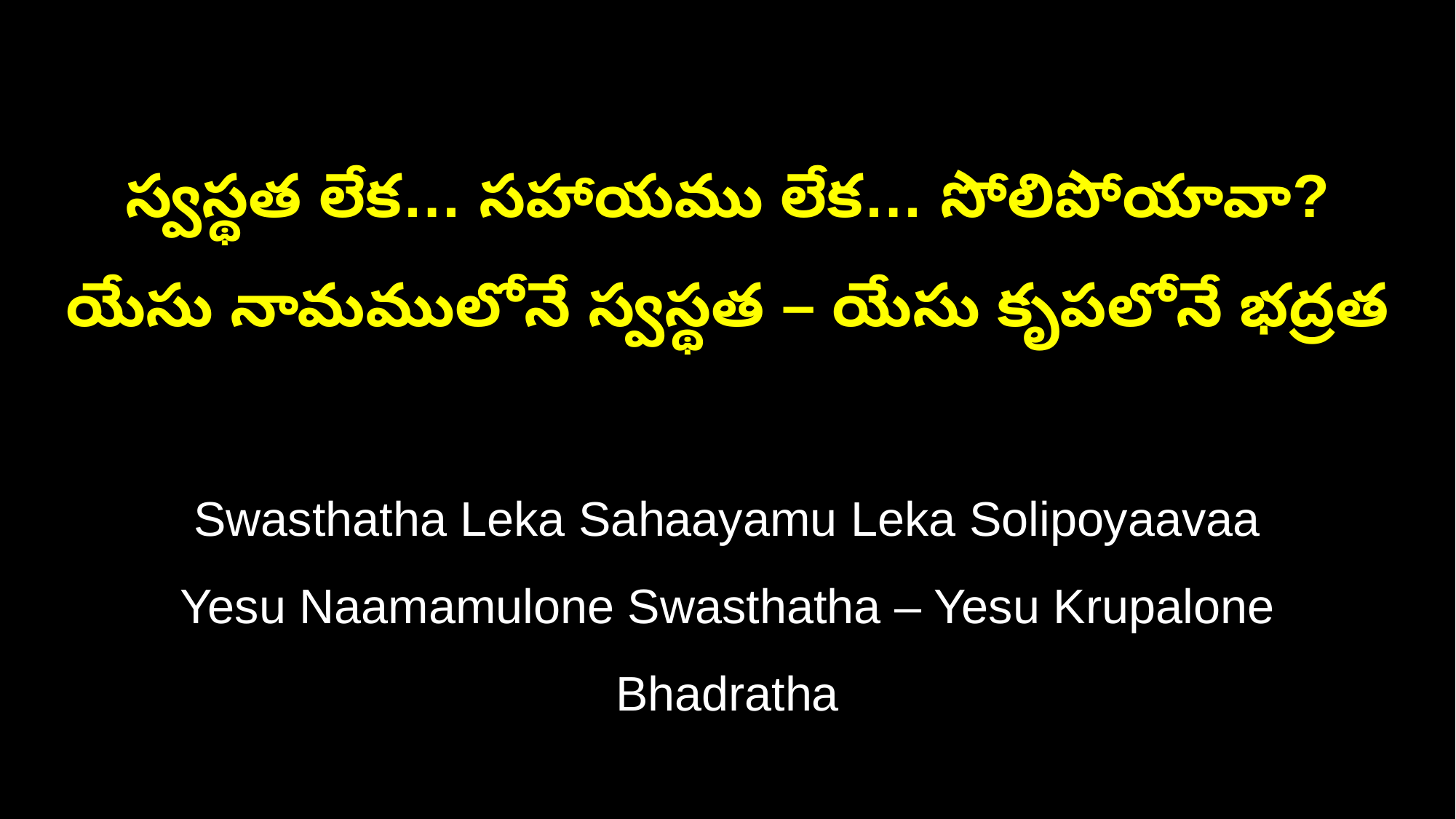

స్వస్థత లేక… సహాయము లేక… సోలిపోయావా?
యేసు నామములోనే స్వస్థత – యేసు కృపలోనే భద్రత
Swasthatha Leka Sahaayamu Leka Solipoyaavaa
Yesu Naamamulone Swasthatha – Yesu Krupalone Bhadratha